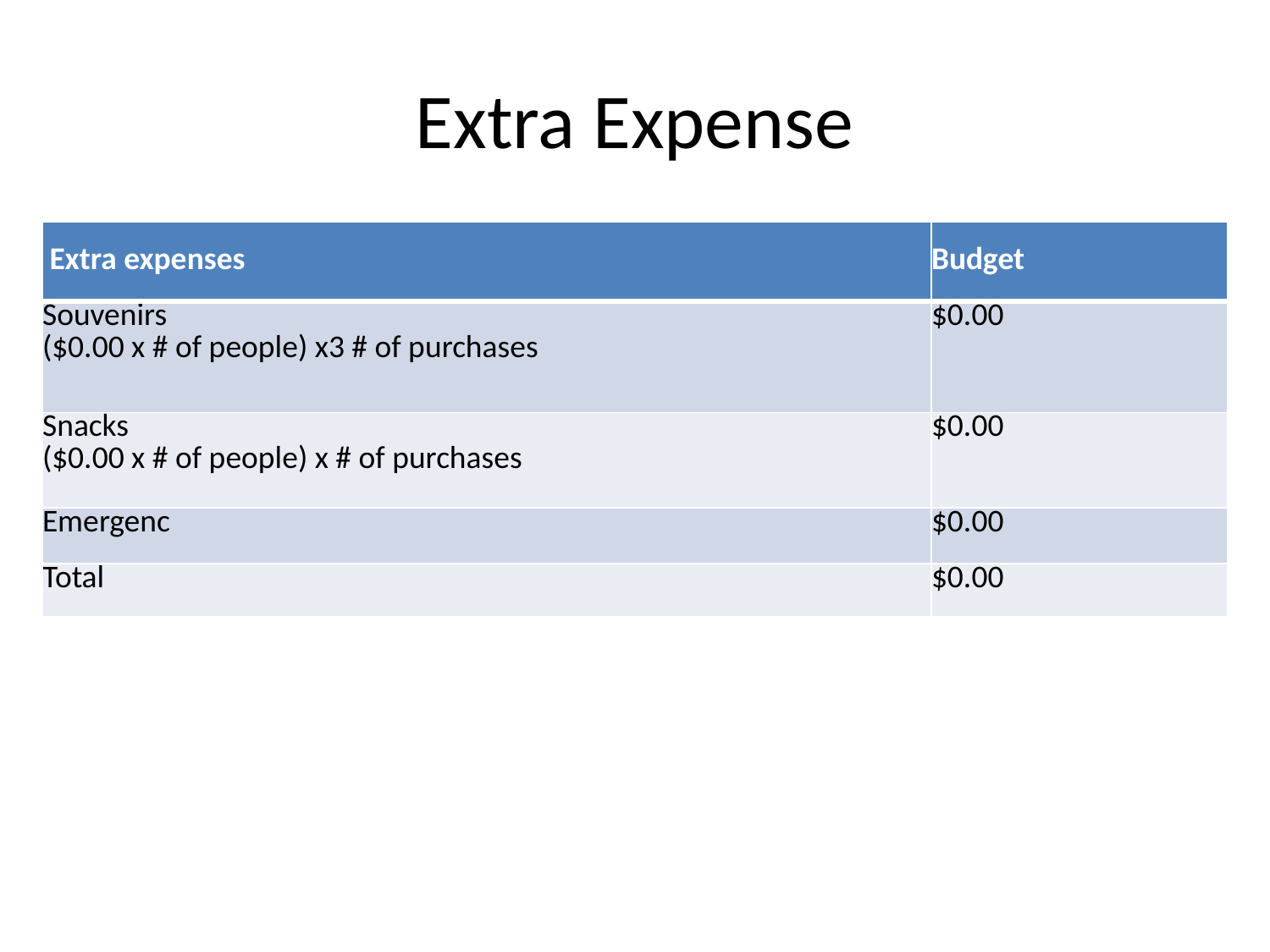

# Extra Expense
| Extra expenses | Budget |
| --- | --- |
| Souvenirs ($0.00 x # of people) x3 # of purchases | $0.00 |
| Snacks ($0.00 x # of people) x # of purchases | $0.00 |
| Emergenc | $0.00 |
| Total | $0.00 |